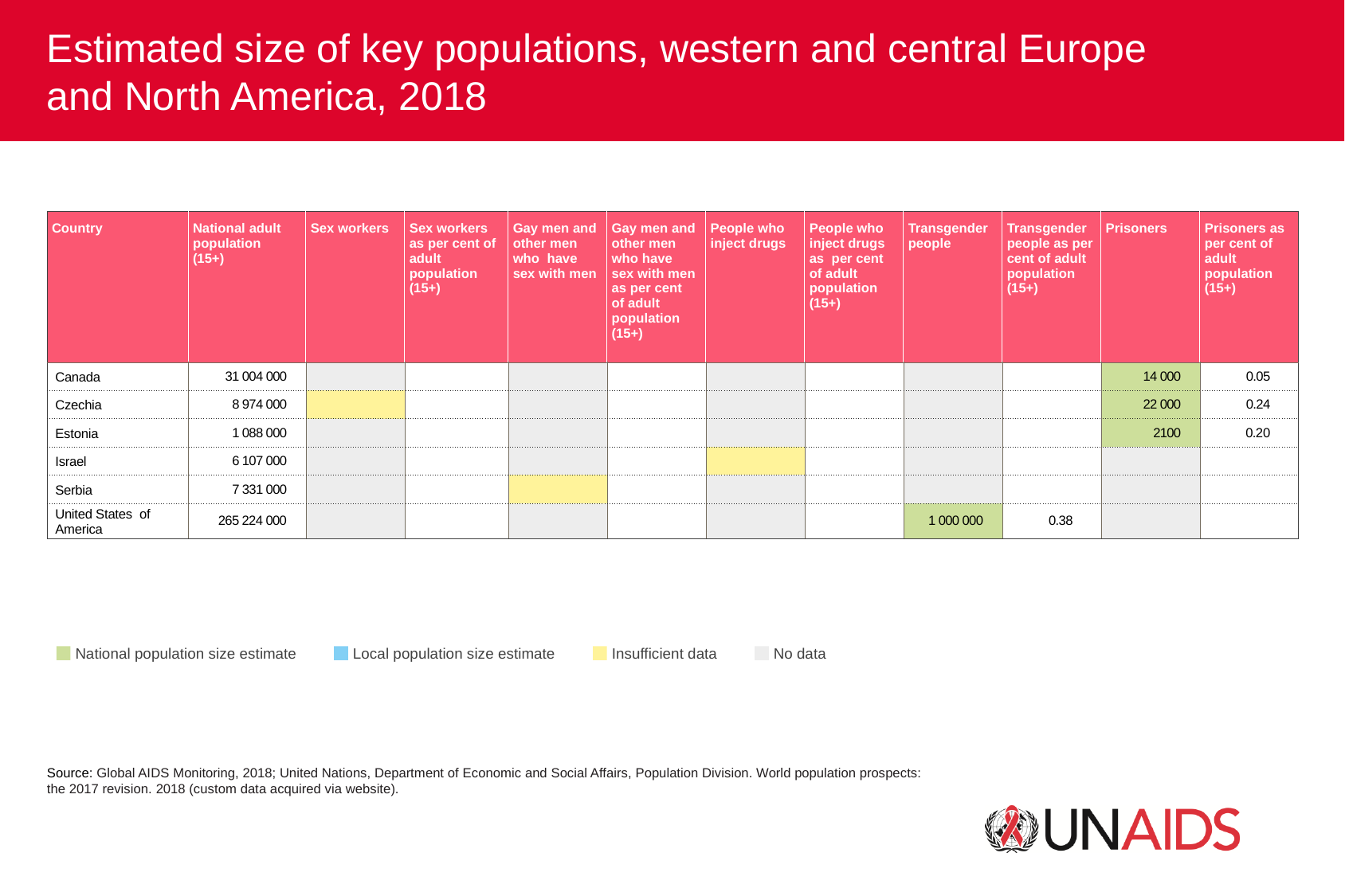

Estimated size of key populations, western and central Europe
and North America, 2018
National population size estimate

Local population size estimate

Insufficient data

No data

Source: Global AIDS Monitoring, 2018; United Nations, Department of Economic and Social Affairs, Population Division. World population prospects:
the 2017 revision. 2018 (custom data acquired via website).
| Country | National adult population (15+) | Sex workers | Sex workers as per cent of adult population (15+) | Gay men and other men who have sex with men | Gay men and other men who have sex with men as per cent of adult population (15+) | People who inject drugs | People who inject drugs as per cent of adult population (15+) | Transgender people | Transgender people as per cent of adult population (15+) | Prisoners | Prisoners as per cent of adult population (15+) |
| --- | --- | --- | --- | --- | --- | --- | --- | --- | --- | --- | --- |
| Canada | 31 004 000 |  |  |  |  |  |  |  |  | 14 000 | 0.05 |
| Czechia | 8 974 000 |  |  |  |  |  |  |  |  | 22 000 | 0.24 |
| Estonia | 1 088 000 |  |  |  |  |  |  |  |  | 2100 | 0.20 |
| Israel | 6 107 000 |  |  |  |  |  |  |  |  |  |  |
| Serbia | 7 331 000 |  |  |  |  |  |  |  |  |  |  |
| United States of America | 265 224 000 |  |  |  |  |  |  | 1 000 000 | 0.38 |  |  |